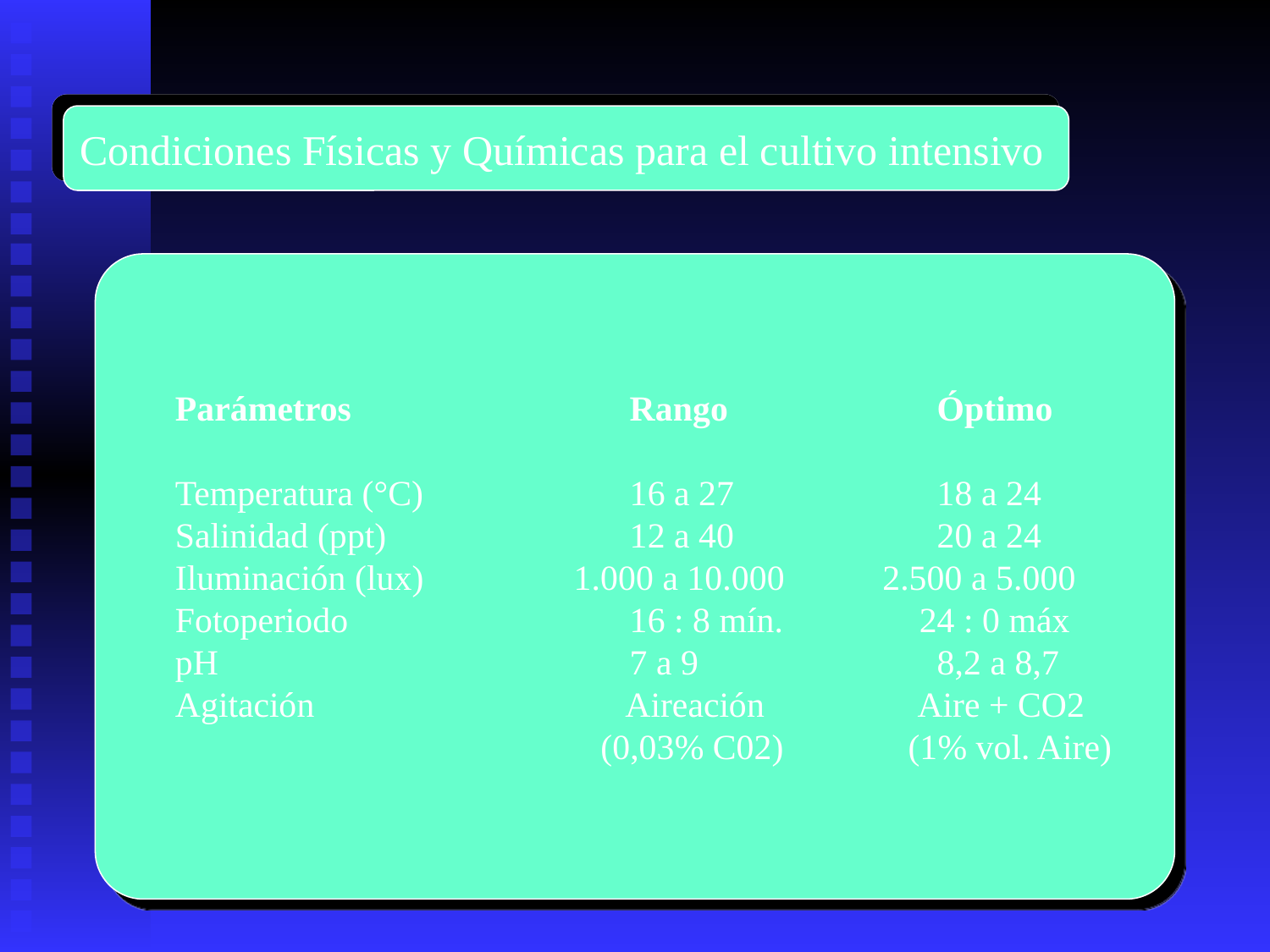

Condiciones Físicas y Químicas para el cultivo intensivo

      Parámetros			Rango		      Óptimo

      Temperatura (°C)		16 a 27		      18 a 24
      Salinidad (ppt)		12 a 40		      20 a 24
      Iluminación (lux)	        1.000 a 10.000           2.500 a 5.000
      Fotoperiodo			16 : 8 mín.	    24 : 0 máx
      pH				7 a 9		      8,2 a 8,7
      Agitación		              Aireación	    Aire + CO2
			           (0,03% C02)              (1% vol. Aire)